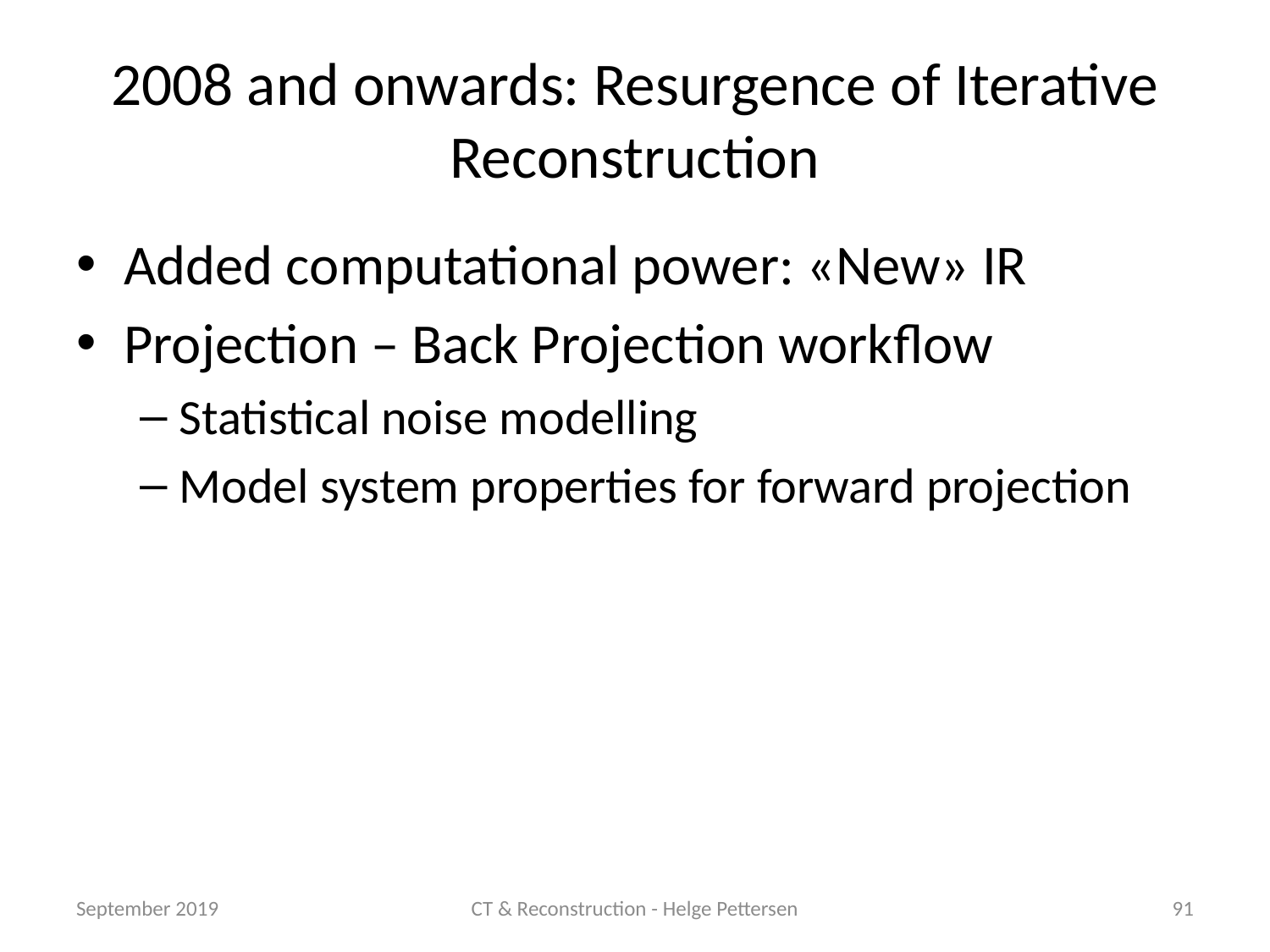

# 2008 and onwards: Resurgence of Iterative Reconstruction
Added computational power: «New» IR
Projection – Back Projection workflow
Statistical noise modelling
Model system properties for forward projection
September 2019
CT & Reconstruction - Helge Pettersen
91